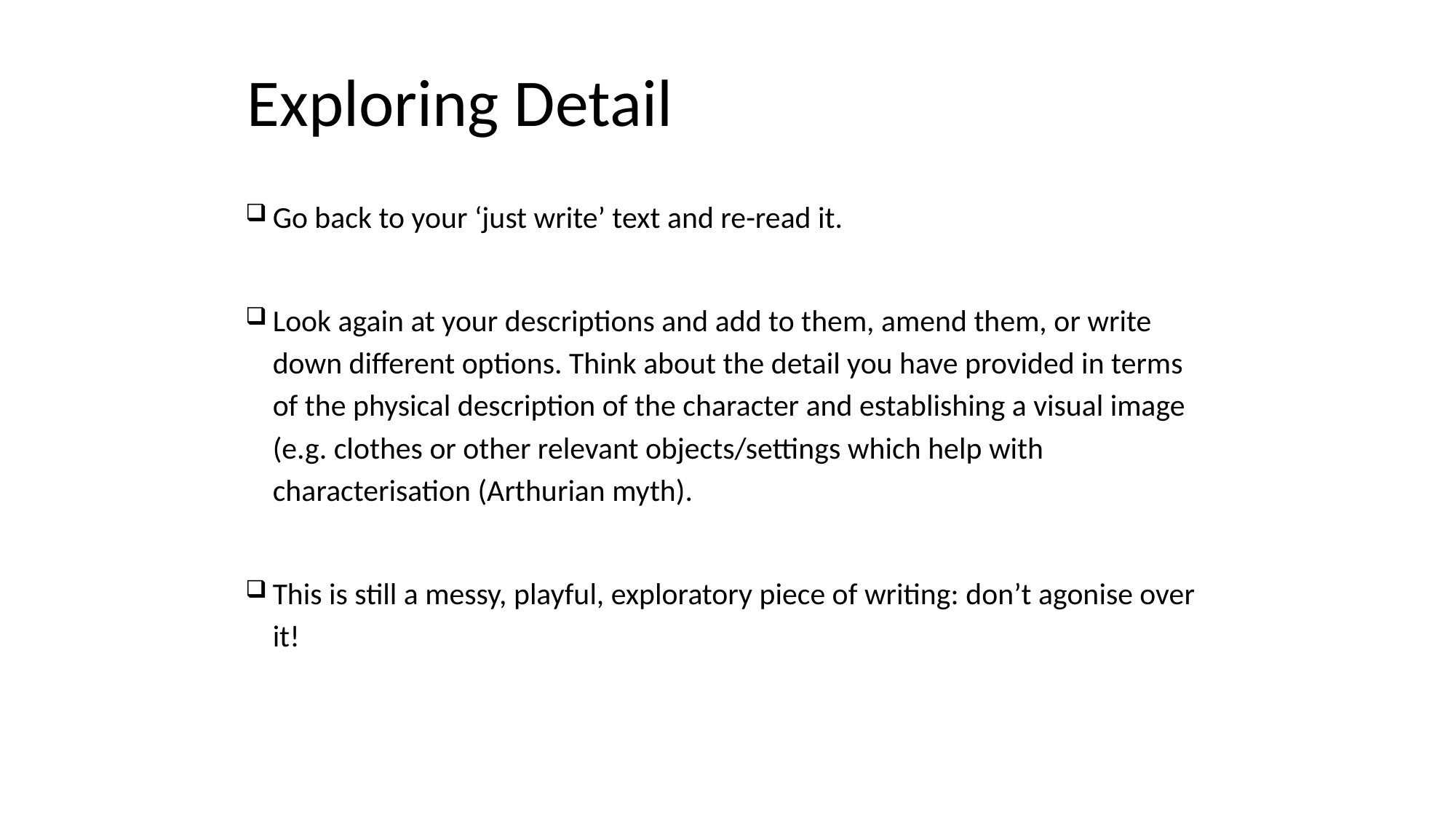

# Exploring Detail
Go back to your ‘just write’ text and re-read it.

Look again at your descriptions and add to them, amend them, or write down different options. Think about the detail you have provided in terms of the physical description of the character and establishing a visual image (e.g. clothes or other relevant objects/settings which help with characterisation (Arthurian myth).

This is still a messy, playful, exploratory piece of writing: don’t agonise over it!